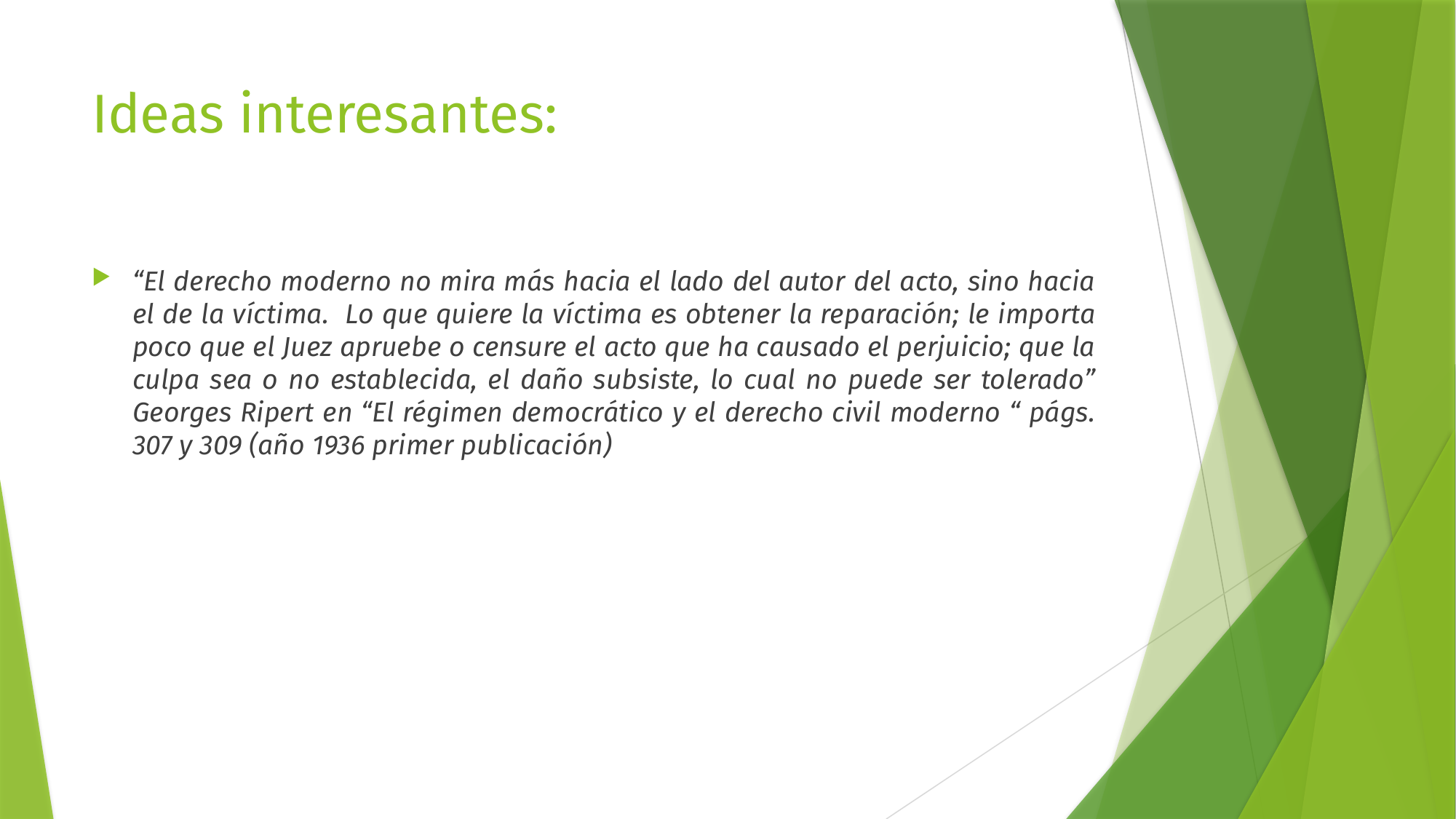

# Ideas interesantes:
“El derecho moderno no mira más hacia el lado del autor del acto, sino hacia el de la víctima.  Lo que quiere la víctima es obtener la reparación; le importa poco que el Juez apruebe o censure el acto que ha causado el perjuicio; que la culpa sea o no establecida, el daño subsiste, lo cual no puede ser tolerado” Georges Ripert en “El régimen democrático y el derecho civil moderno “ págs. 307 y 309 (año 1936 primer publicación)